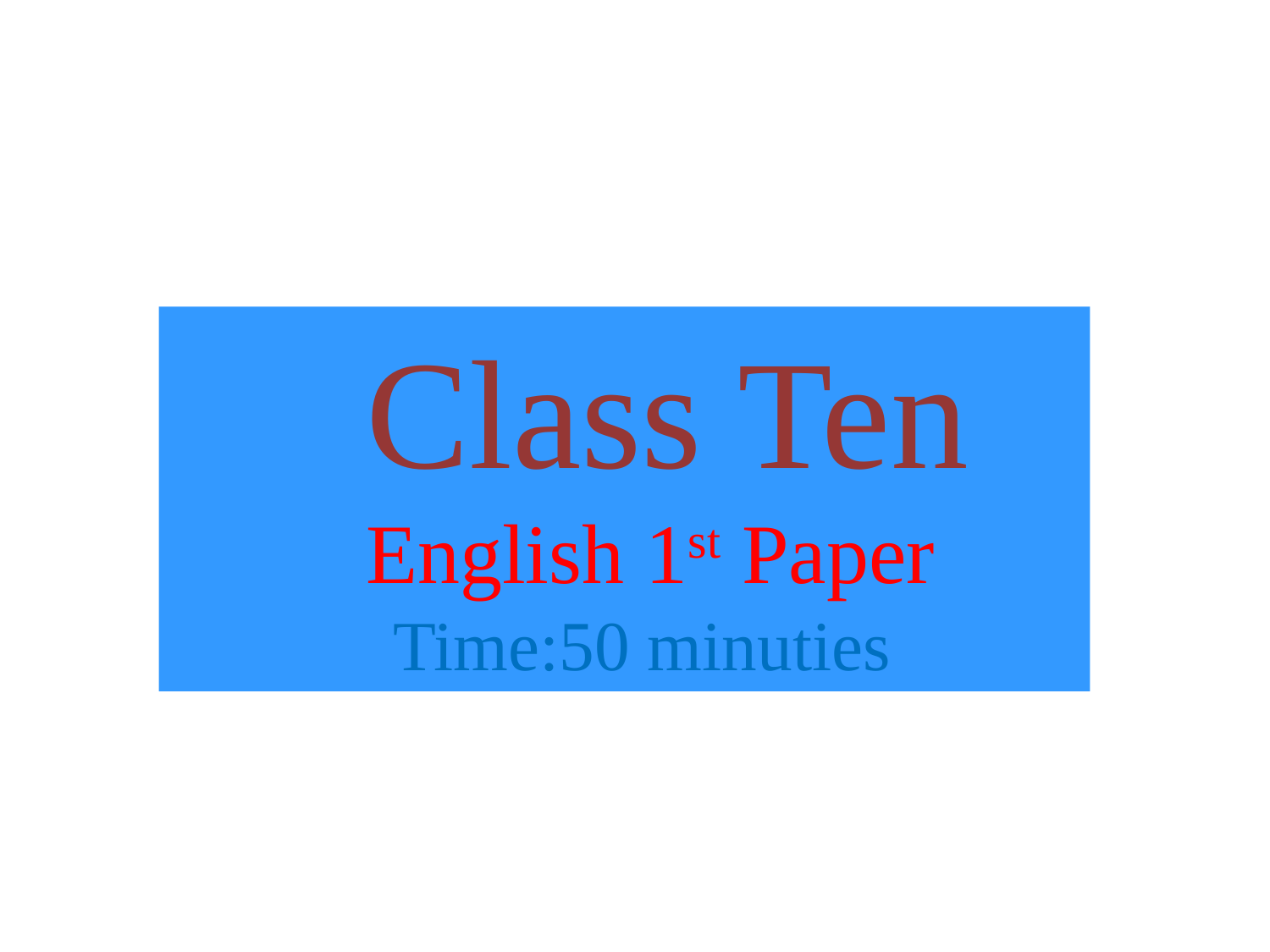

Class Ten
          English 1st Paper
              Time:50 minuties